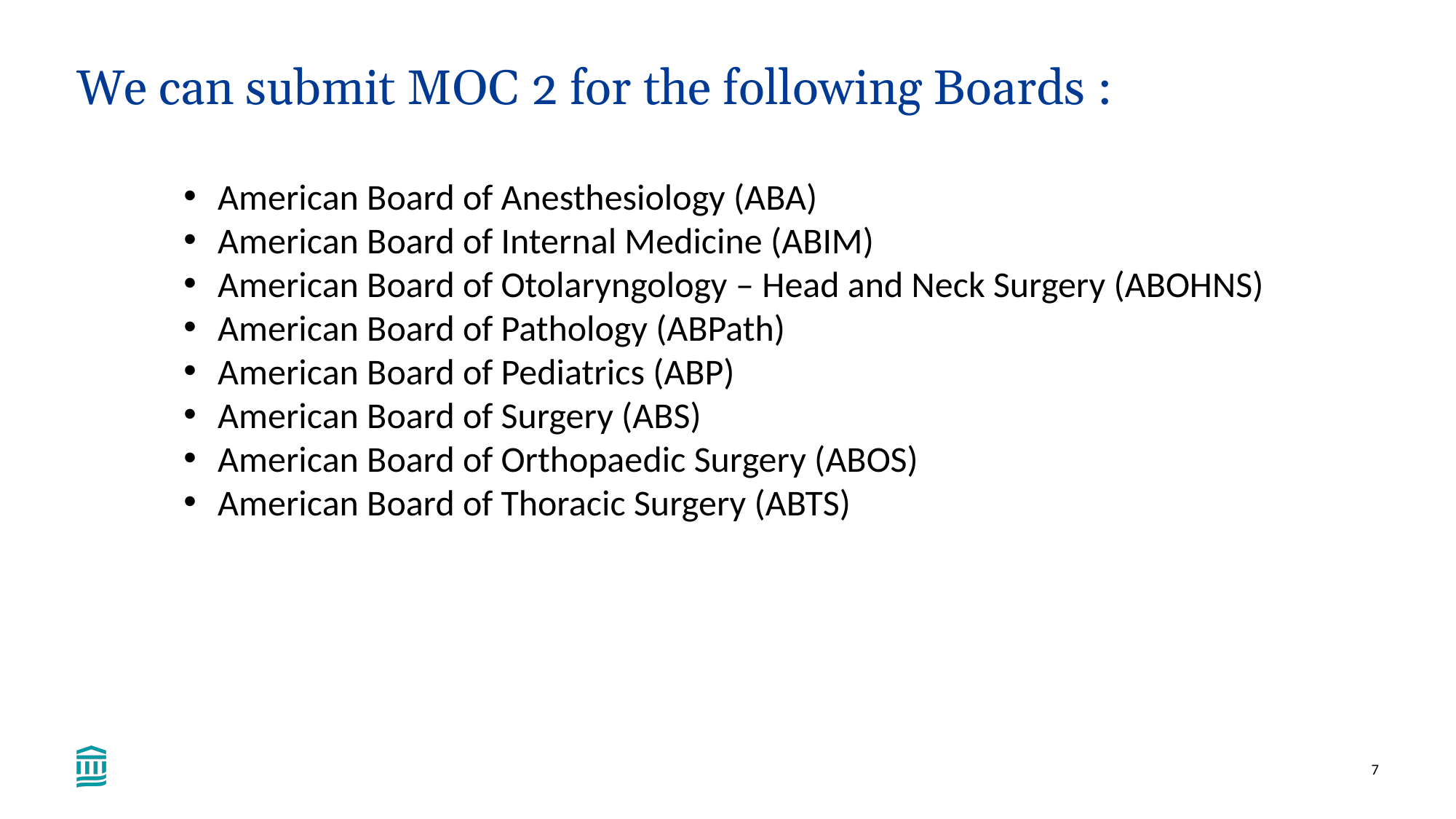

# We can submit MOC 2 for the following Boards :
American Board of Anesthesiology (ABA)
American Board of Internal Medicine (ABIM)
American Board of Otolaryngology – Head and Neck Surgery (ABOHNS)
American Board of Pathology (ABPath)
American Board of Pediatrics (ABP)
American Board of Surgery (ABS)
American Board of Orthopaedic Surgery (ABOS)
American Board of Thoracic Surgery (ABTS)